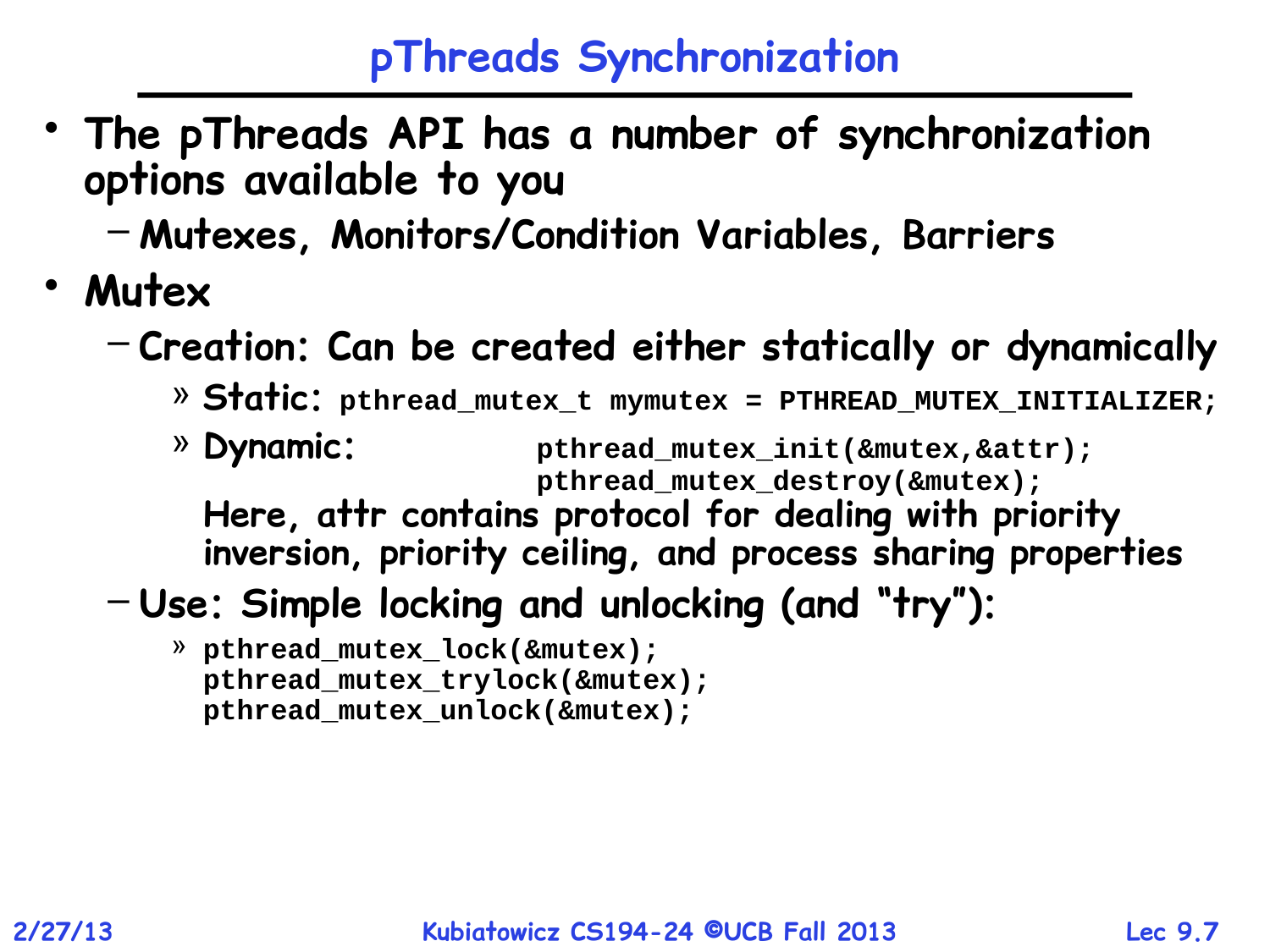

# pThreads Synchronization
The pThreads API has a number of synchronization options available to you
Mutexes, Monitors/Condition Variables, Barriers
Mutex
Creation: Can be created either statically or dynamically
Static: pthread_mutex_t mymutex = PTHREAD_MUTEX_INITIALIZER;
Dynamic: 	pthread_mutex_init(&mutex,&attr);
	pthread_mutex_destroy(&mutex);
Here, attr contains protocol for dealing with priority inversion, priority ceiling, and process sharing properties
Use: Simple locking and unlocking (and “try”):
pthread_mutex_lock(&mutex);
pthread_mutex_trylock(&mutex);
pthread_mutex_unlock(&mutex);